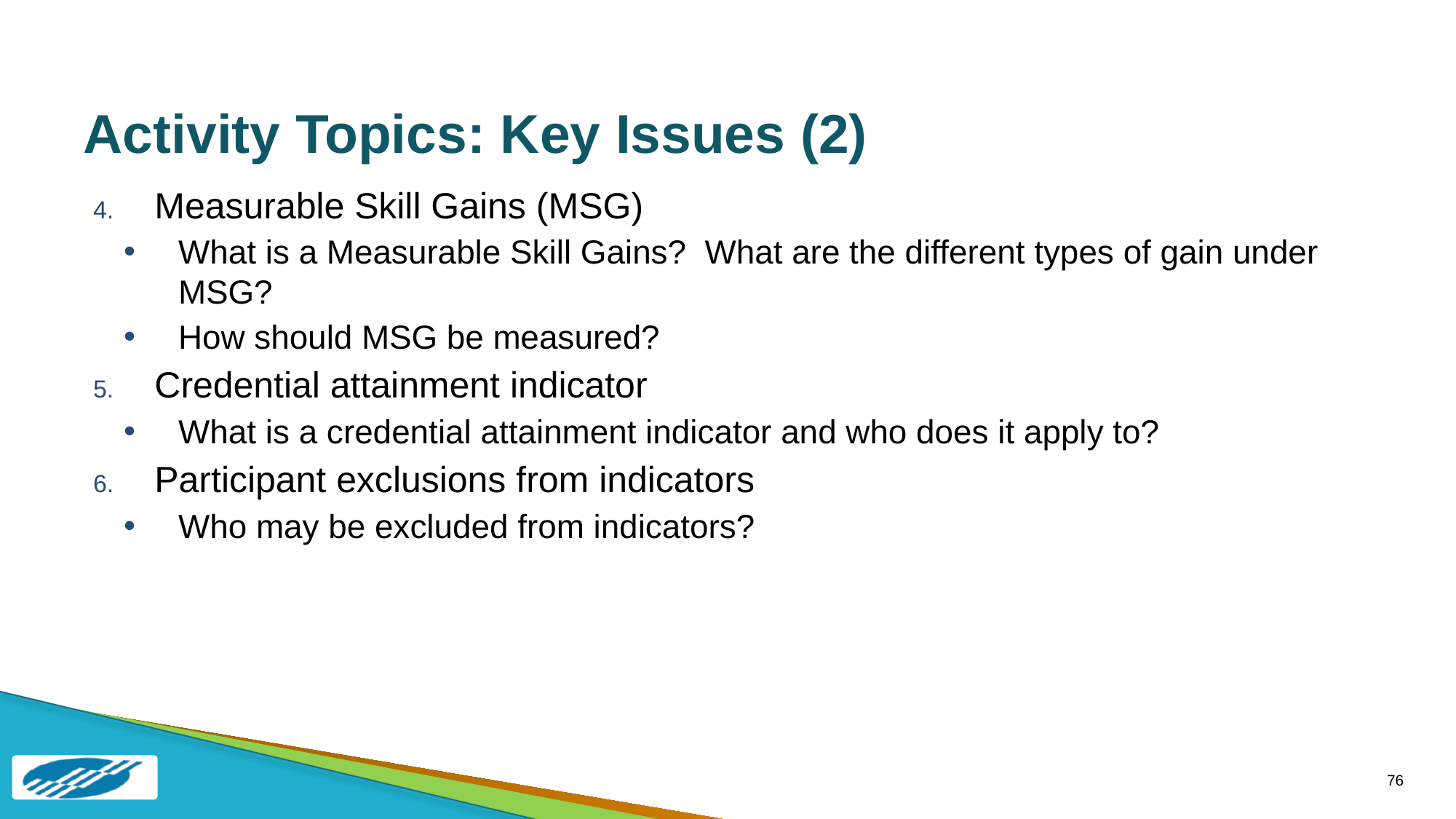

# Activity Topics: Key Issues (2)
Measurable Skill Gains (MSG)
What is a Measurable Skill Gains?  What are the different types of gain under MSG?
How should MSG be measured?
Credential attainment indicator
What is a credential attainment indicator and who does it apply to?
Participant exclusions from indicators
Who may be excluded from indicators?
76